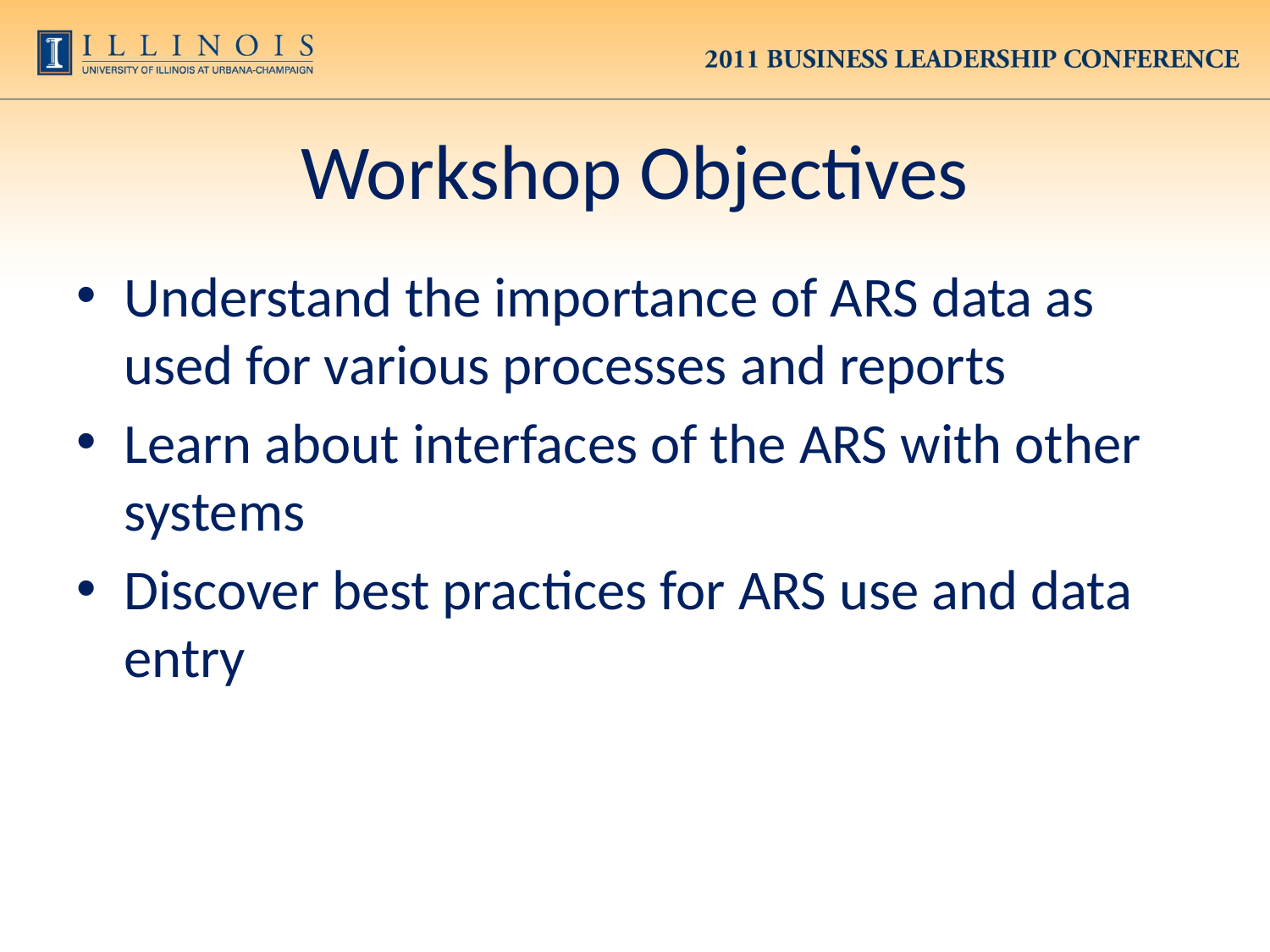

# Workshop Objectives
Understand the importance of ARS data as used for various processes and reports
Learn about interfaces of the ARS with other systems
Discover best practices for ARS use and data entry
4